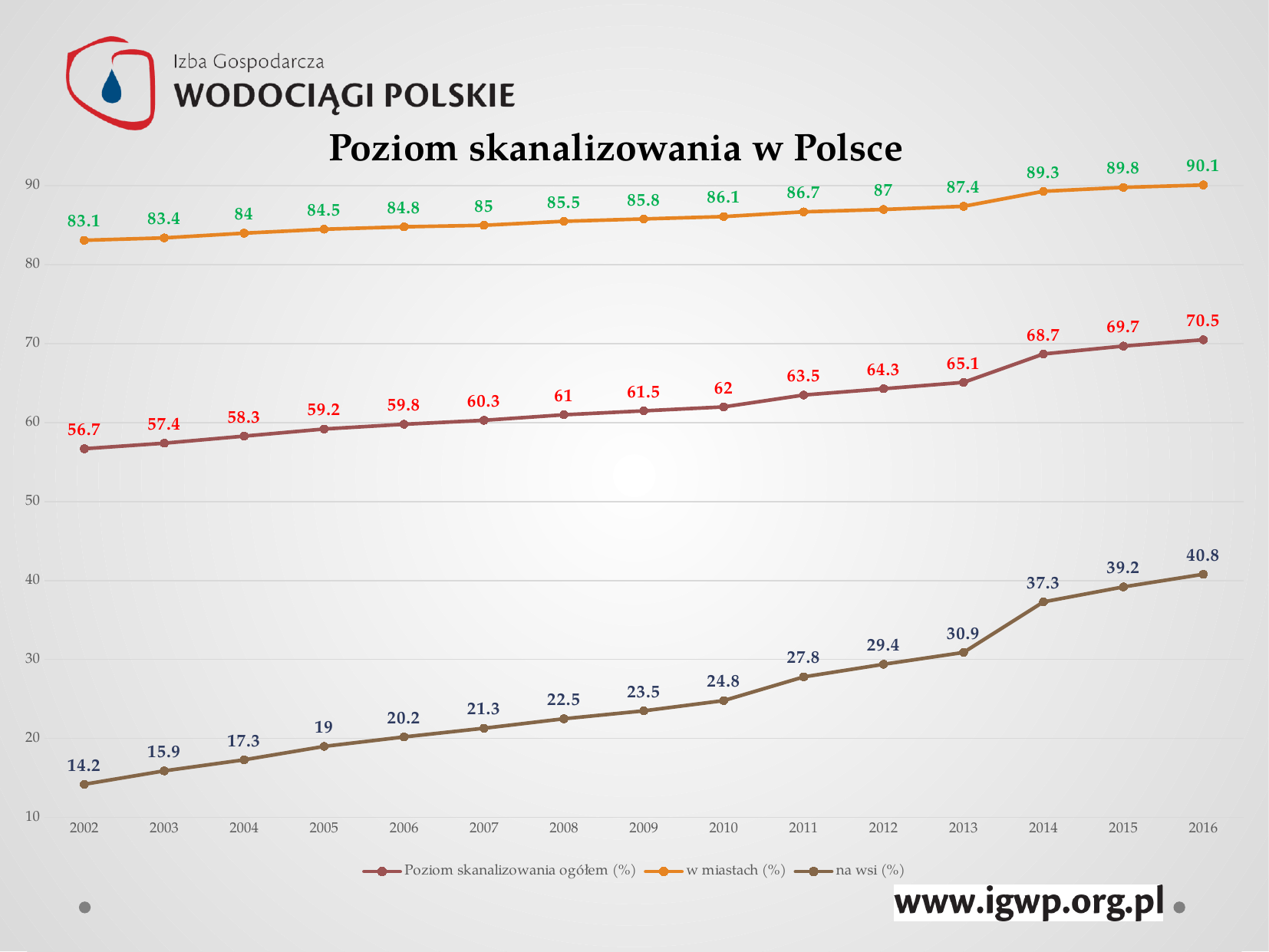

Poziom skanalizowania w Polsce

### Chart

| Category | Poziom skanalizowania ogółem (%) | w miastach (%) | na wsi (%) |
|---|---|---|---|
| 2002 | 56.7 | 83.1 | 14.2 |
| 2003 | 57.4 | 83.4 | 15.9 |
| 2004 | 58.3 | 84.0 | 17.3 |
| 2005 | 59.2 | 84.5 | 19.0 |
| 2006 | 59.8 | 84.8 | 20.2 |
| 2007 | 60.3 | 85.0 | 21.3 |
| 2008 | 61.0 | 85.5 | 22.5 |
| 2009 | 61.5 | 85.8 | 23.5 |
| 2010 | 62.0 | 86.1 | 24.8 |
| 2011 | 63.5 | 86.7 | 27.8 |
| 2012 | 64.3 | 87.0 | 29.4 |
| 2013 | 65.1 | 87.4 | 30.9 |
| 2014 | 68.7 | 89.3 | 37.3 |
| 2015 | 69.7 | 89.8 | 39.2 |
| 2016 | 70.5 | 90.1 | 40.8 |
#